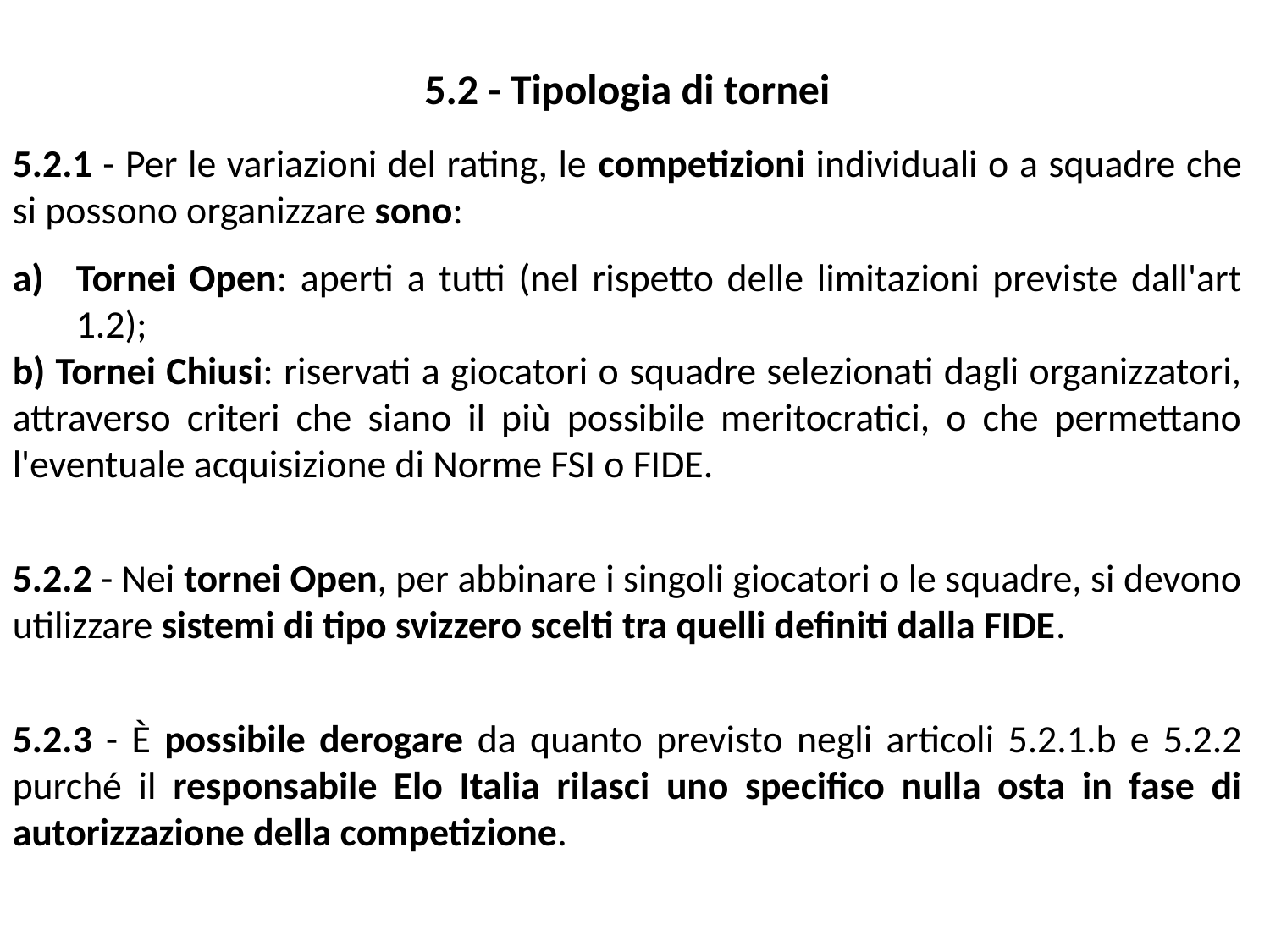

5.2 - Tipologia di tornei

5.2.1 - Per le variazioni del rating, le competizioni individuali o a squadre che si possono organizzare sono:

Tornei Open: aperti a tutti (nel rispetto delle limitazioni previste dall'art 1.2);
b) Tornei Chiusi: riservati a giocatori o squadre selezionati dagli organizzatori, attraverso criteri che siano il più possibile meritocratici, o che permettano l'eventuale acquisizione di Norme FSI o FIDE.

5.2.2 - Nei tornei Open, per abbinare i singoli giocatori o le squadre, si devono utilizzare sistemi di tipo svizzero scelti tra quelli definiti dalla FIDE.

5.2.3 - È possibile derogare da quanto previsto negli articoli 5.2.1.b e 5.2.2 purché il responsabile Elo Italia rilasci uno specifico nulla osta in fase di autorizzazione della competizione.